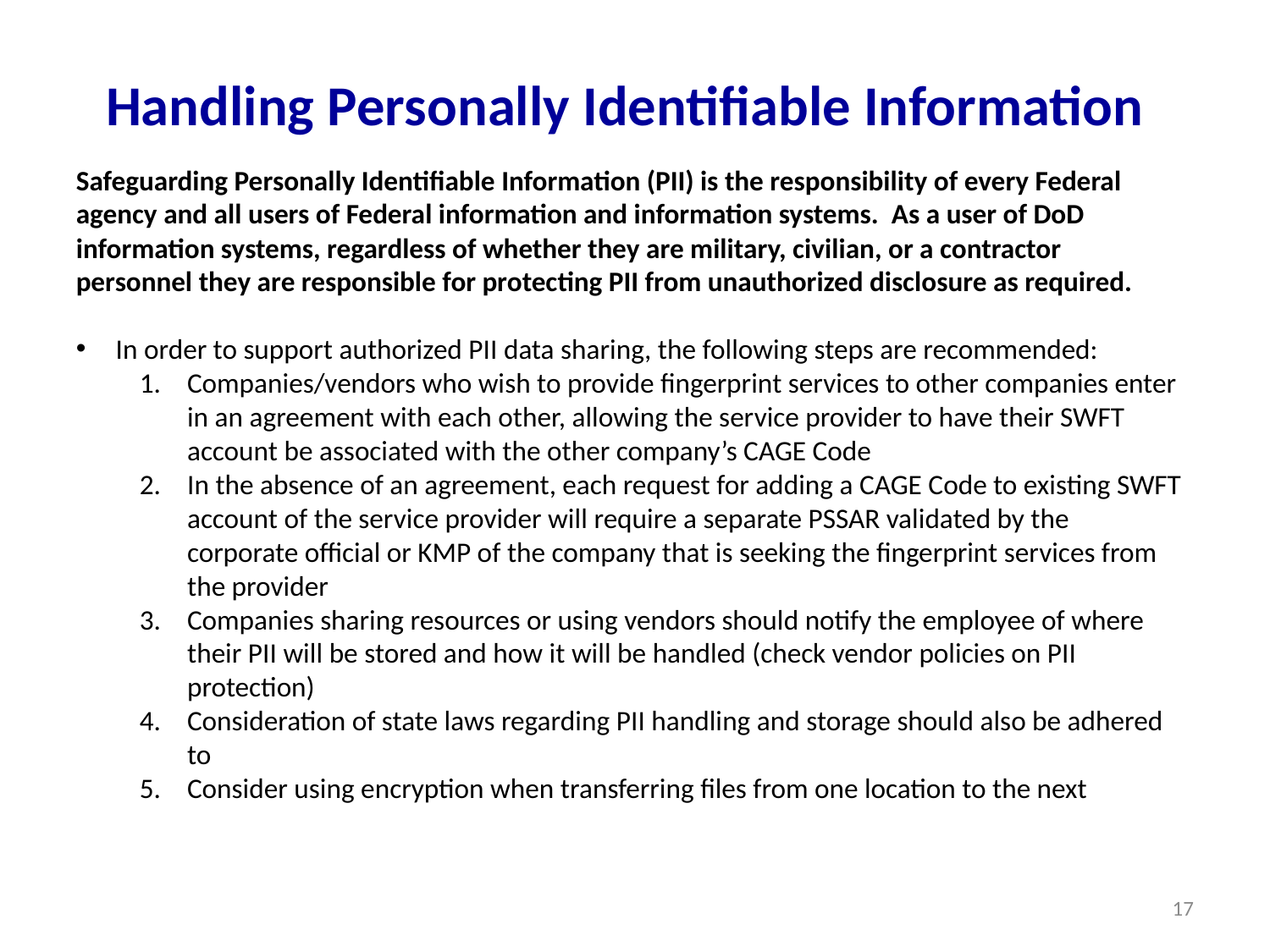

Handling Personally Identifiable Information
Safeguarding Personally Identifiable Information (PII) is the responsibility of every Federal agency and all users of Federal information and information systems.  As a user of DoD information systems, regardless of whether they are military, civilian, or a contractor personnel they are responsible for protecting PII from unauthorized disclosure as required.

In order to support authorized PII data sharing, the following steps are recommended:
Companies/vendors who wish to provide fingerprint services to other companies enter in an agreement with each other, allowing the service provider to have their SWFT account be associated with the other company’s CAGE Code
In the absence of an agreement, each request for adding a CAGE Code to existing SWFT account of the service provider will require a separate PSSAR validated by the corporate official or KMP of the company that is seeking the fingerprint services from the provider
Companies sharing resources or using vendors should notify the employee of where their PII will be stored and how it will be handled (check vendor policies on PII protection)
Consideration of state laws regarding PII handling and storage should also be adhered to
Consider using encryption when transferring files from one location to the next

17